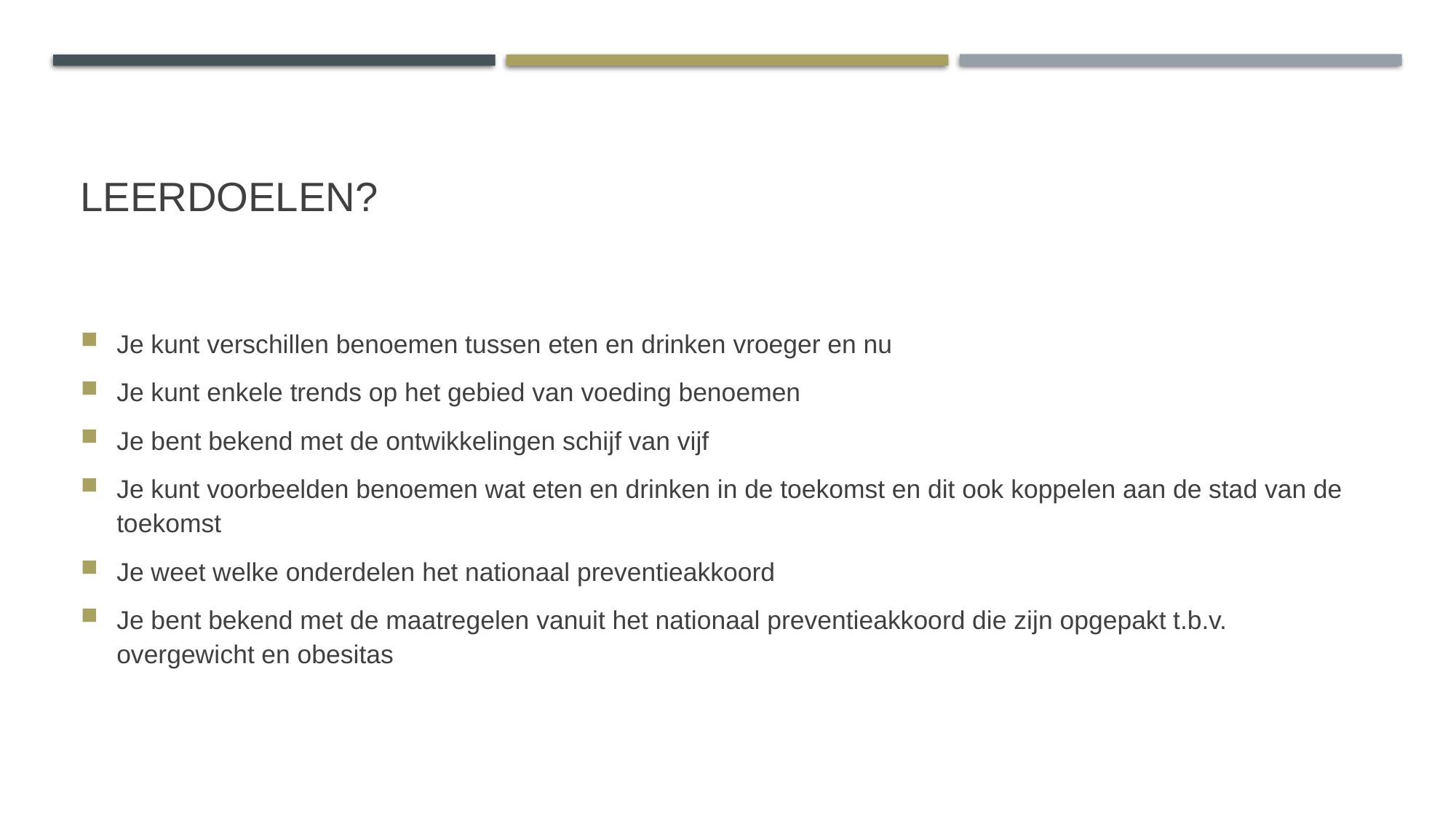

# Leerdoelen?
Je kunt verschillen benoemen tussen eten en drinken vroeger en nu
Je kunt enkele trends op het gebied van voeding benoemen
Je bent bekend met de ontwikkelingen schijf van vijf
Je kunt voorbeelden benoemen wat eten en drinken in de toekomst en dit ook koppelen aan de stad van de toekomst
Je weet welke onderdelen het nationaal preventieakkoord
Je bent bekend met de maatregelen vanuit het nationaal preventieakkoord die zijn opgepakt t.b.v.  overgewicht en obesitas